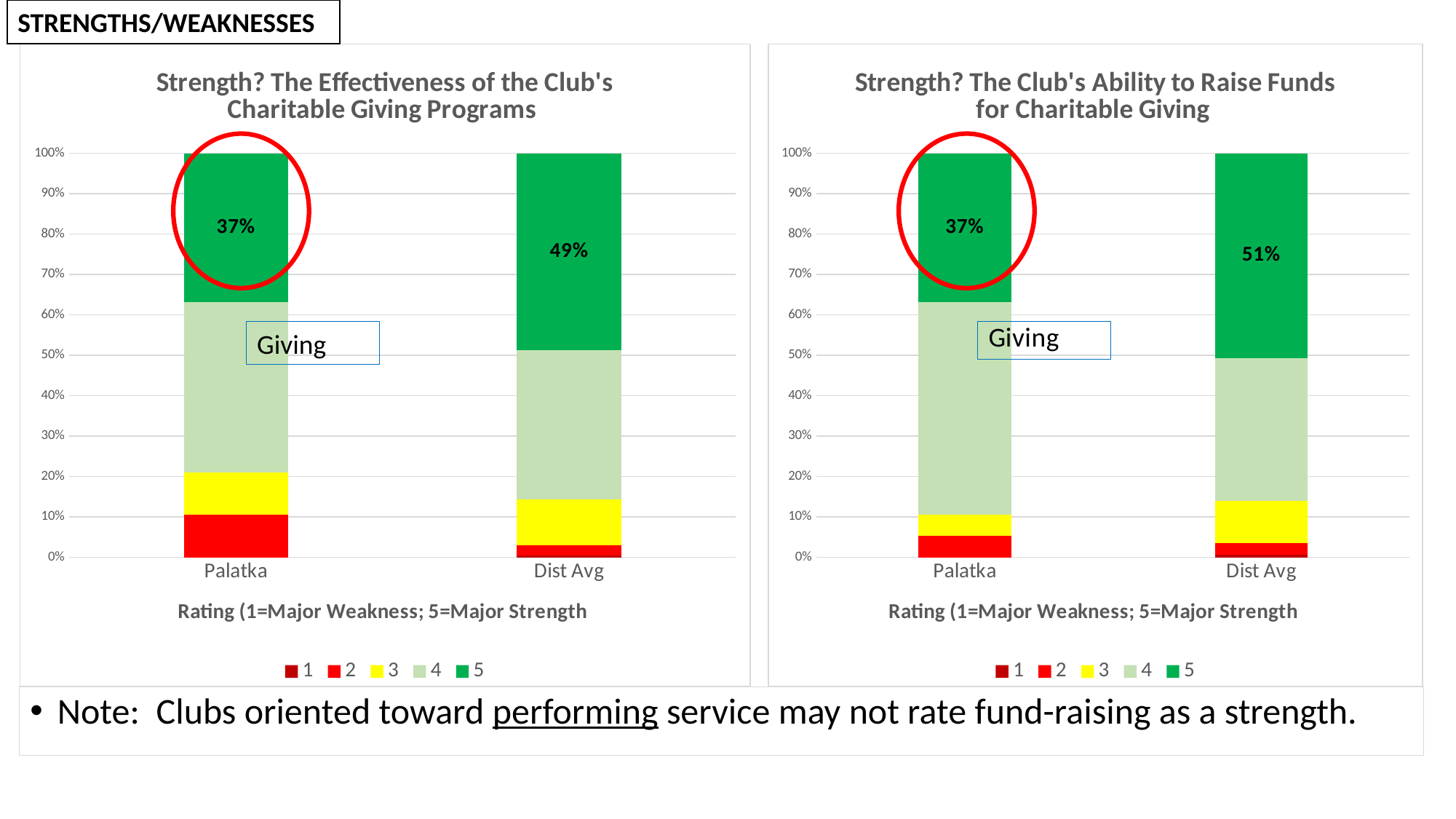

STRENGTHS/WEAKNESSES

### Chart: Strength? The Effectiveness of the Club's Charitable Giving Programs

| Category | 1 | 2 | 3 | 4 | 5 |
|---|---|---|---|---|---|
| Palatka | 0.0 | 0.10526315789473684 | 0.10526315789473684 | 0.42105263157894735 | 0.3684210526315789 |
| Dist Avg | 0.004073319755600814 | 0.026476578411405296 | 0.11269517990495587 | 0.36795655125594023 | 0.4874405974202308 |
#

### Chart: Strength? The Club's Ability to Raise Funds for Charitable Giving

| Category | 1 | 2 | 3 | 4 | 5 |
|---|---|---|---|---|---|
| Palatka | 0.0 | 0.05263157894736842 | 0.05263157894736842 | 0.5263157894736842 | 0.3684210526315789 |
| Dist Avg | 0.006109979633401222 | 0.029192124915139173 | 0.10386965376782077 | 0.35369993211133743 | 0.5071283095723014 |

Giving
Note:  Clubs oriented toward performing service may not rate fund-raising as a strength.